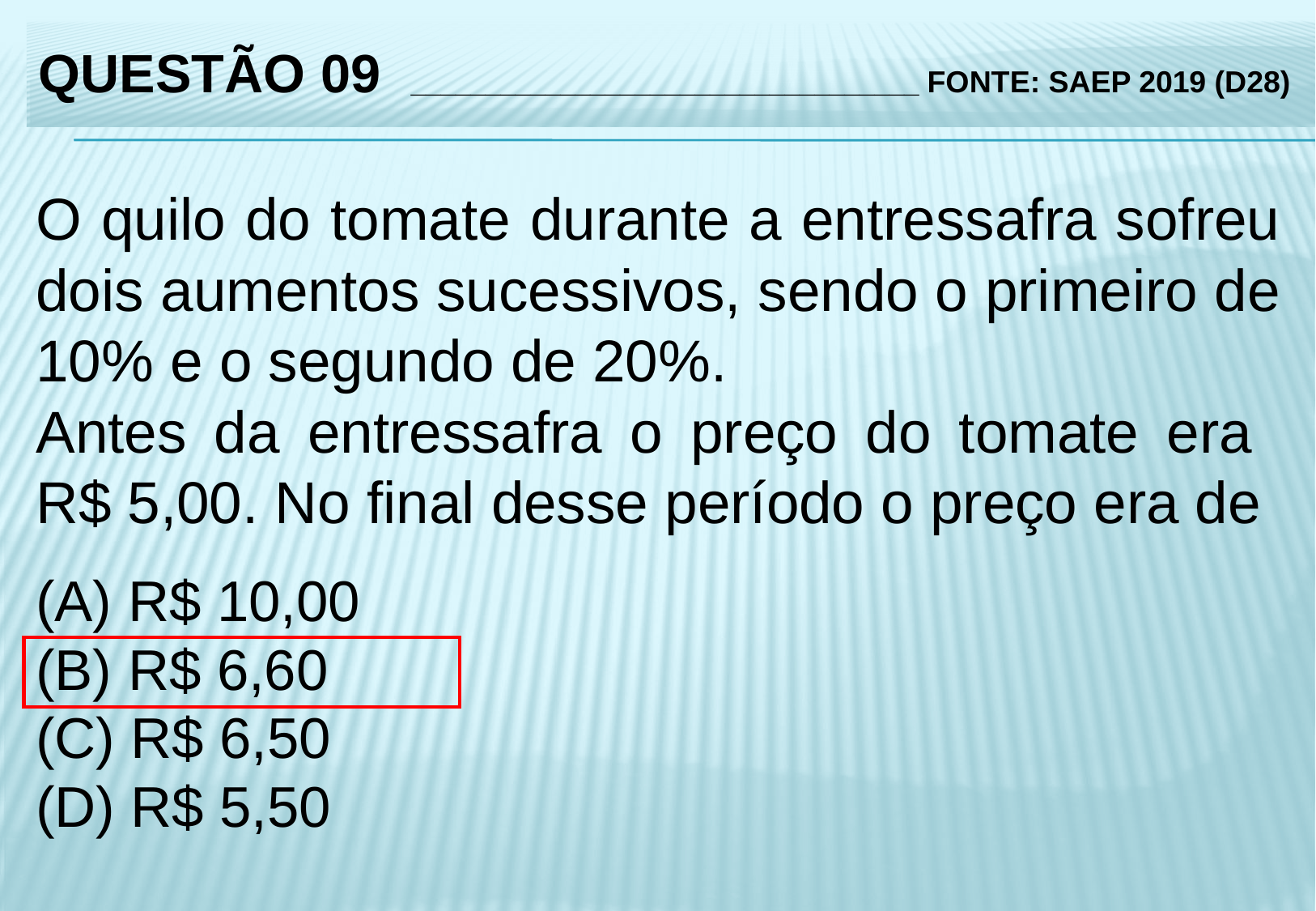

Questão 09  __________________________________ Fonte: SAEP 2019 (d28)
O quilo do tomate durante a entressafra sofreu dois aumentos sucessivos, sendo o primeiro de 10% e o segundo de 20%.
Antes da entressafra o preço do tomate era  R$ 5,00. No final desse período o preço era de

(A) R$ 10,00
(B) R$ 6,60
(C) R$ 6,50
(D) R$ 5,50